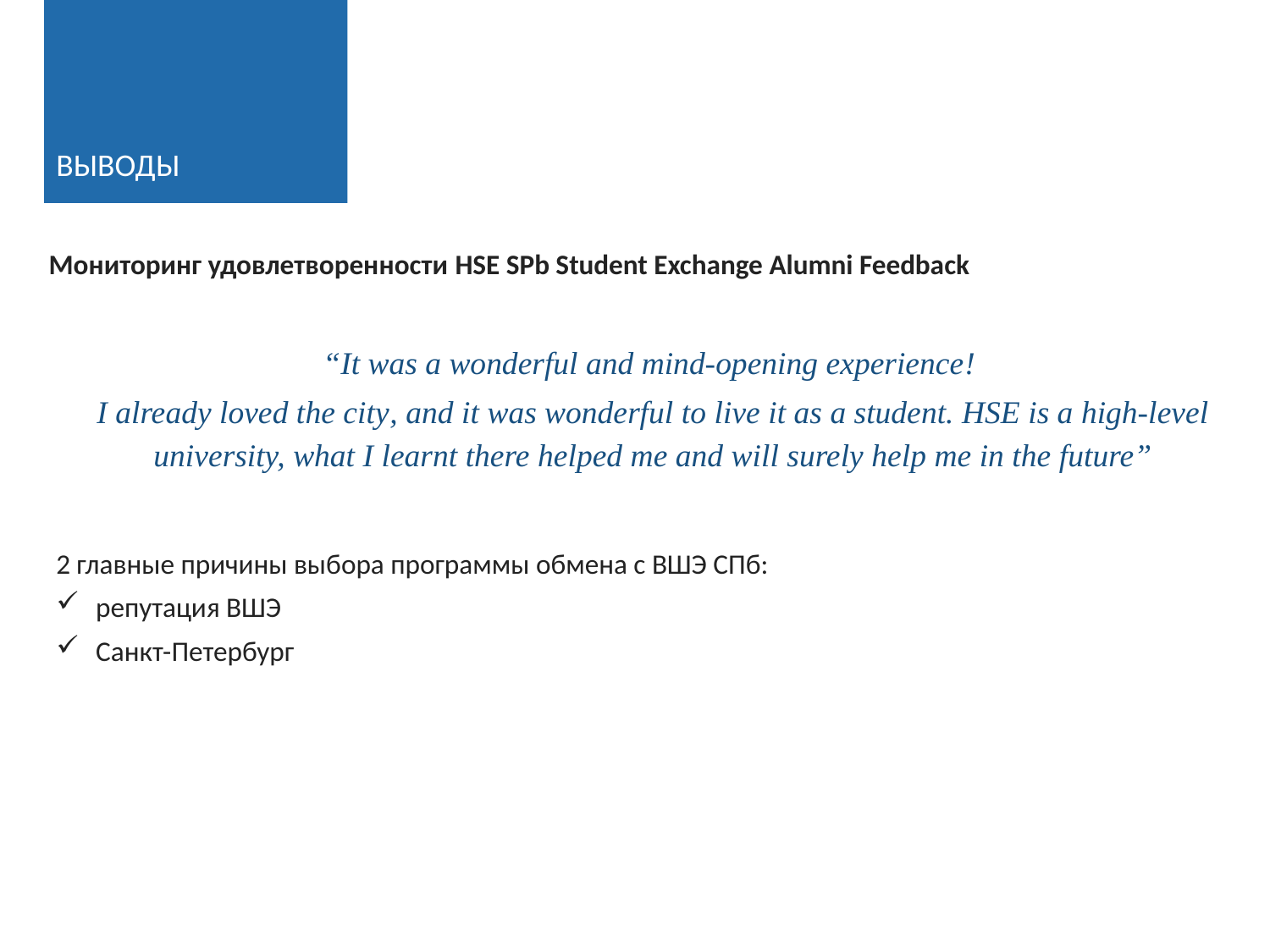

ВЫВОДЫ
Мониторинг удовлетворенности HSE SPb Student Exchange Alumni Feedback

“It was a wonderful and mind-opening experience!
I already loved the city, and it was wonderful to live it as a student. HSE is a high-level university, what I learnt there helped me and will surely help me in the future”
2 главные причины выбора программы обмена с ВШЭ СПб:
репутация ВШЭ
Санкт-Петербург